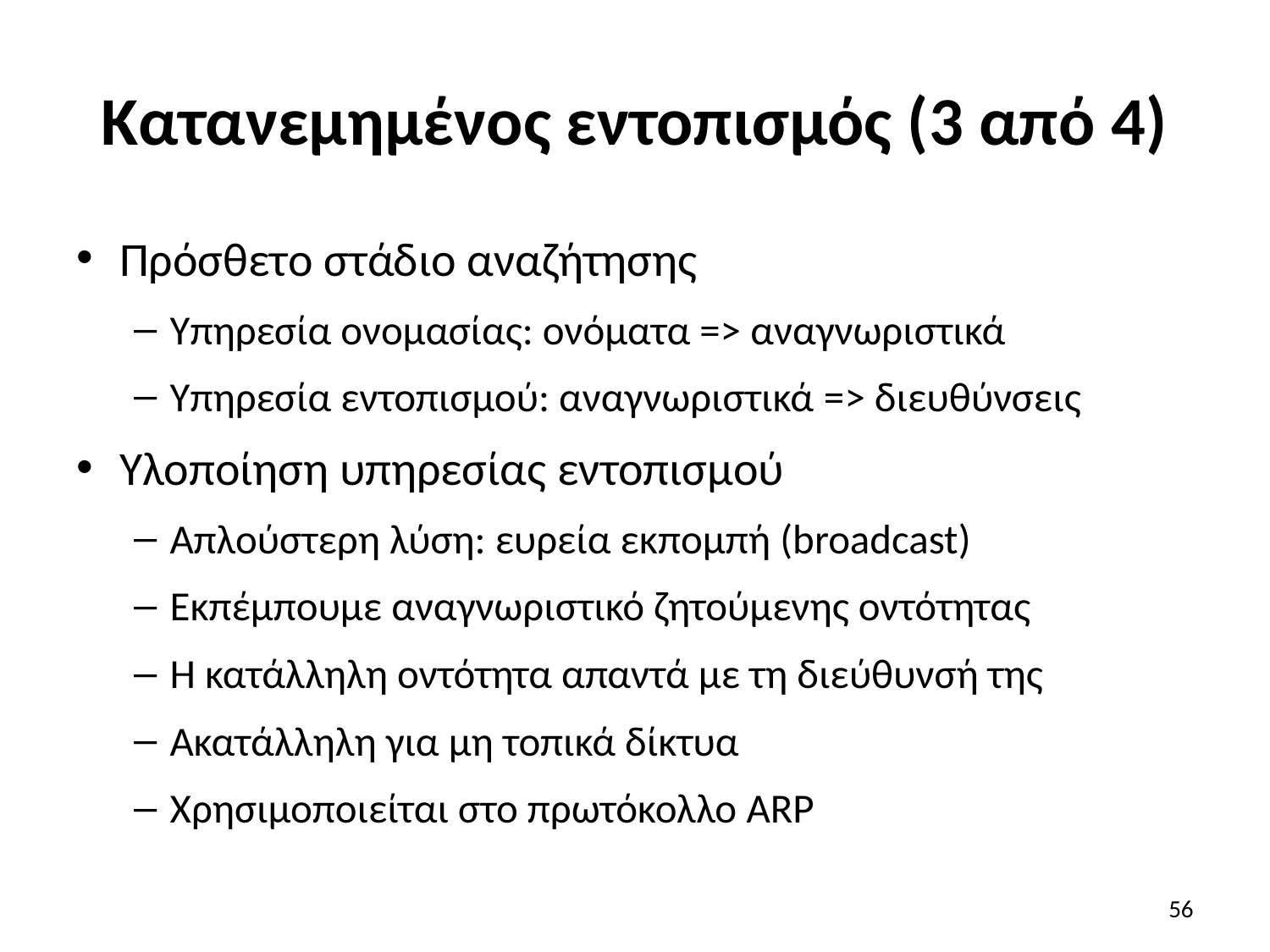

# Κατανεμημένος εντοπισμός (3 από 4)
Πρόσθετο στάδιο αναζήτησης
Υπηρεσία ονομασίας: ονόματα => αναγνωριστικά
Υπηρεσία εντοπισμού: αναγνωριστικά => διευθύνσεις
Υλοποίηση υπηρεσίας εντοπισμού
Απλούστερη λύση: ευρεία εκπομπή (broadcast)
Εκπέμπουμε αναγνωριστικό ζητούμενης οντότητας
Η κατάλληλη οντότητα απαντά με τη διεύθυνσή της
Ακατάλληλη για μη τοπικά δίκτυα
Χρησιμοποιείται στο πρωτόκολλο ARP

56